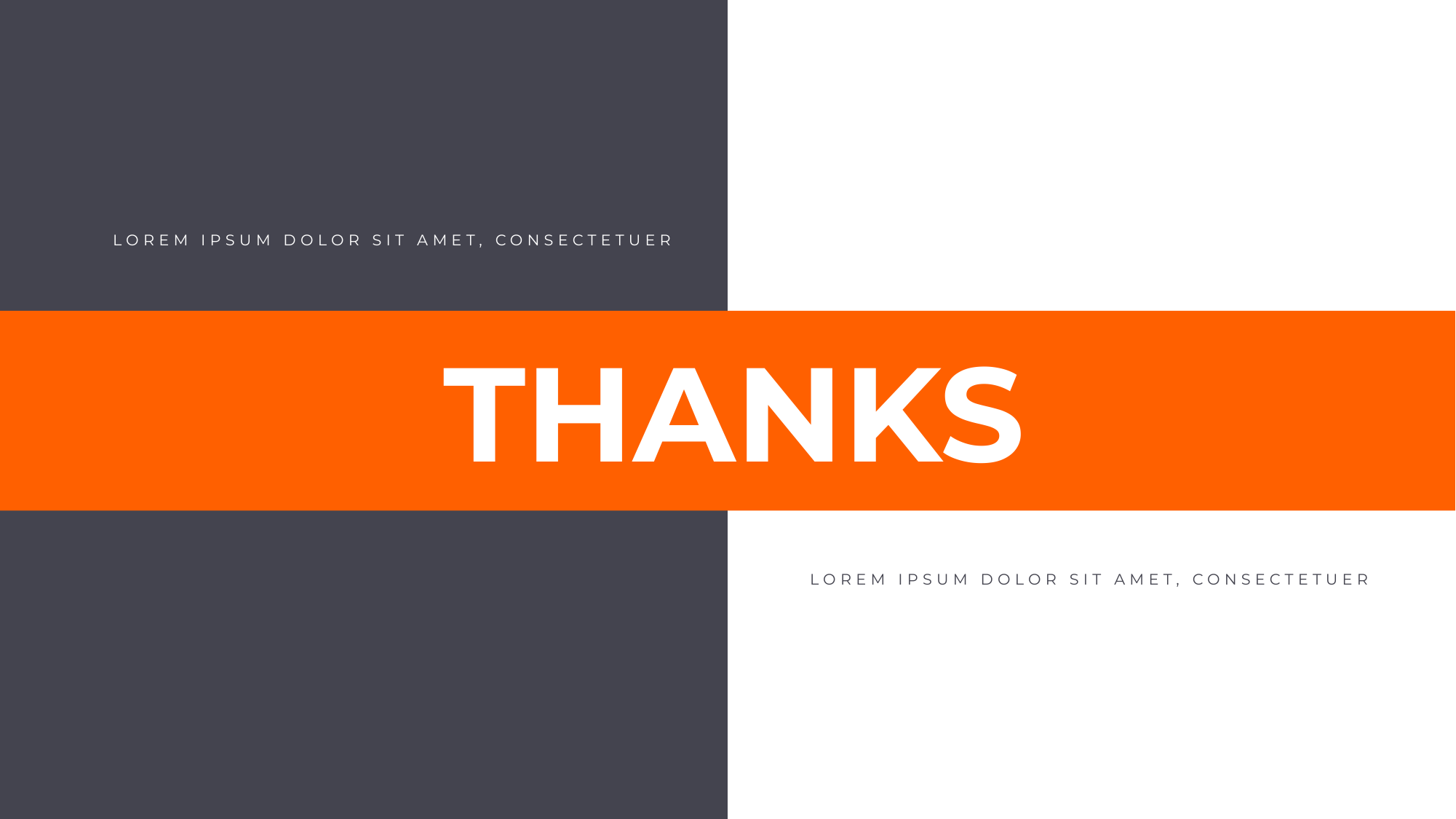

LOREM IPSUM DOLOR SIT AMET, CONSECTETUER

THANKS
LOREM IPSUM DOLOR SIT AMET, CONSECTETUER